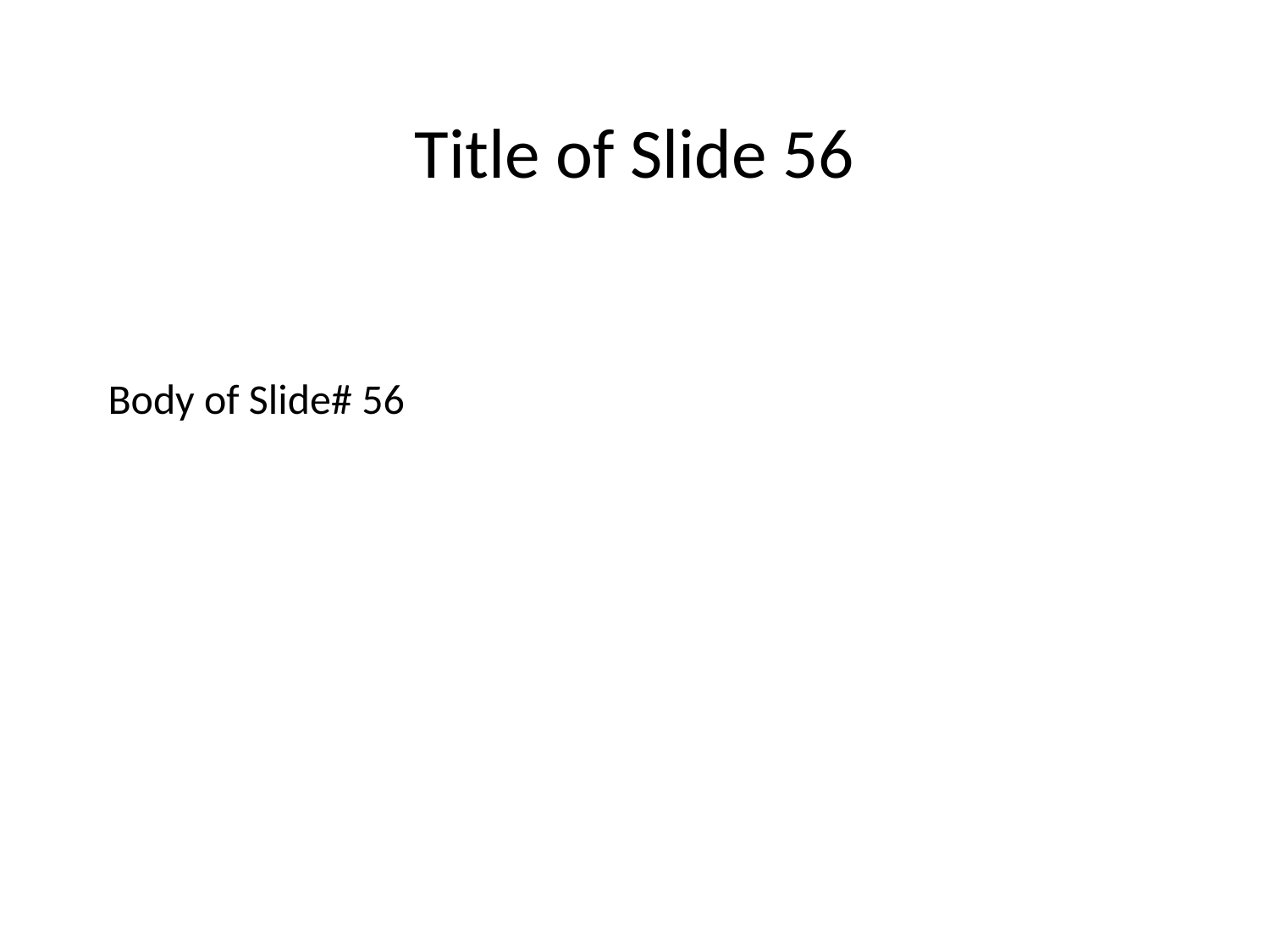

Title of Slide 56
# Body of Slide# 56